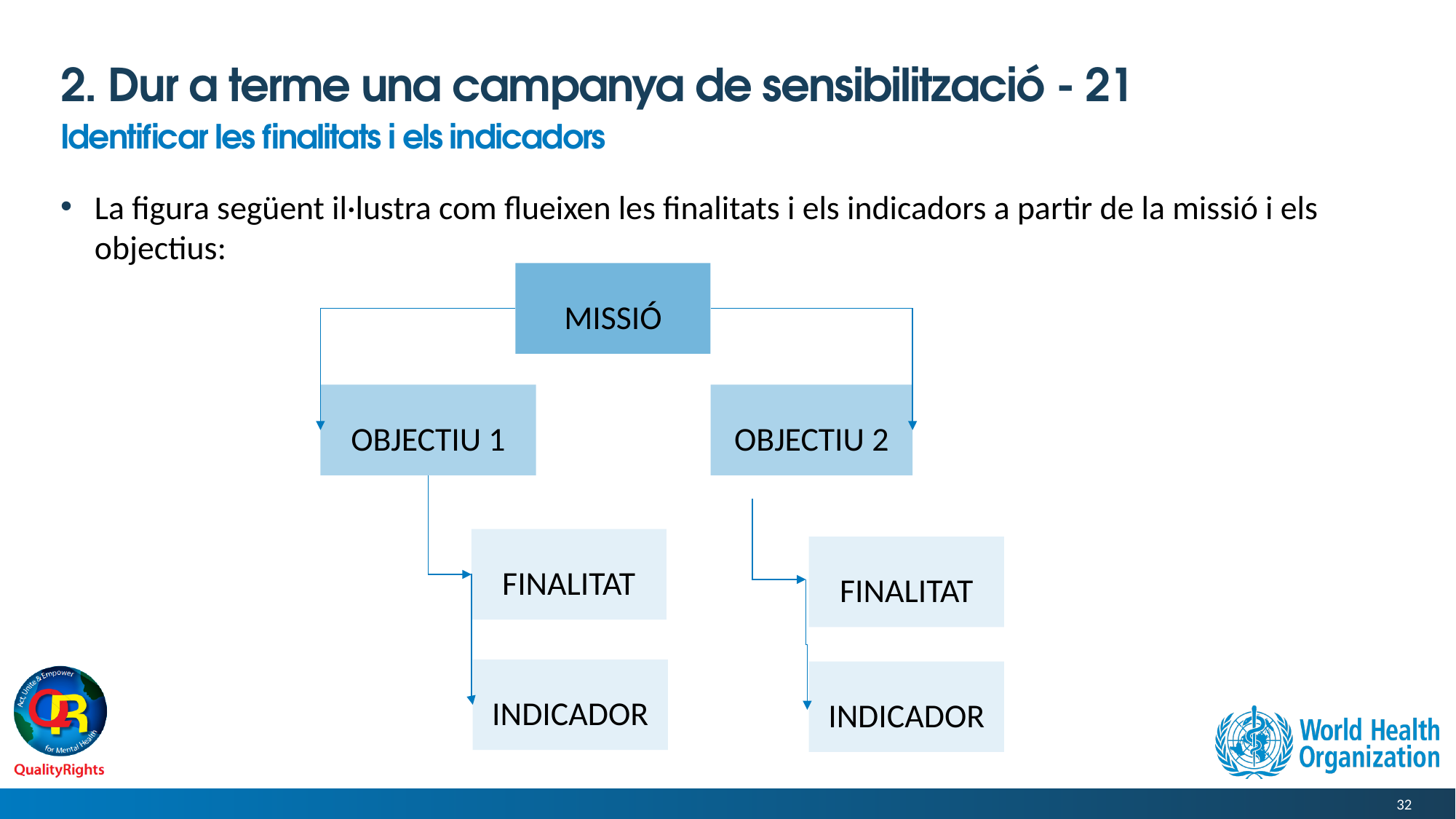

# 2. Dur a terme una campanya de sensibilització - 21
Identificar les finalitats i els indicadors
La figura següent il·lustra com flueixen les finalitats i els indicadors a partir de la missió i els objectius:

MISSIÓ
OBJECTIU 1
OBJECTIU 2
FINALITAT
FINALITAT
INDICADOR
INDICADOR